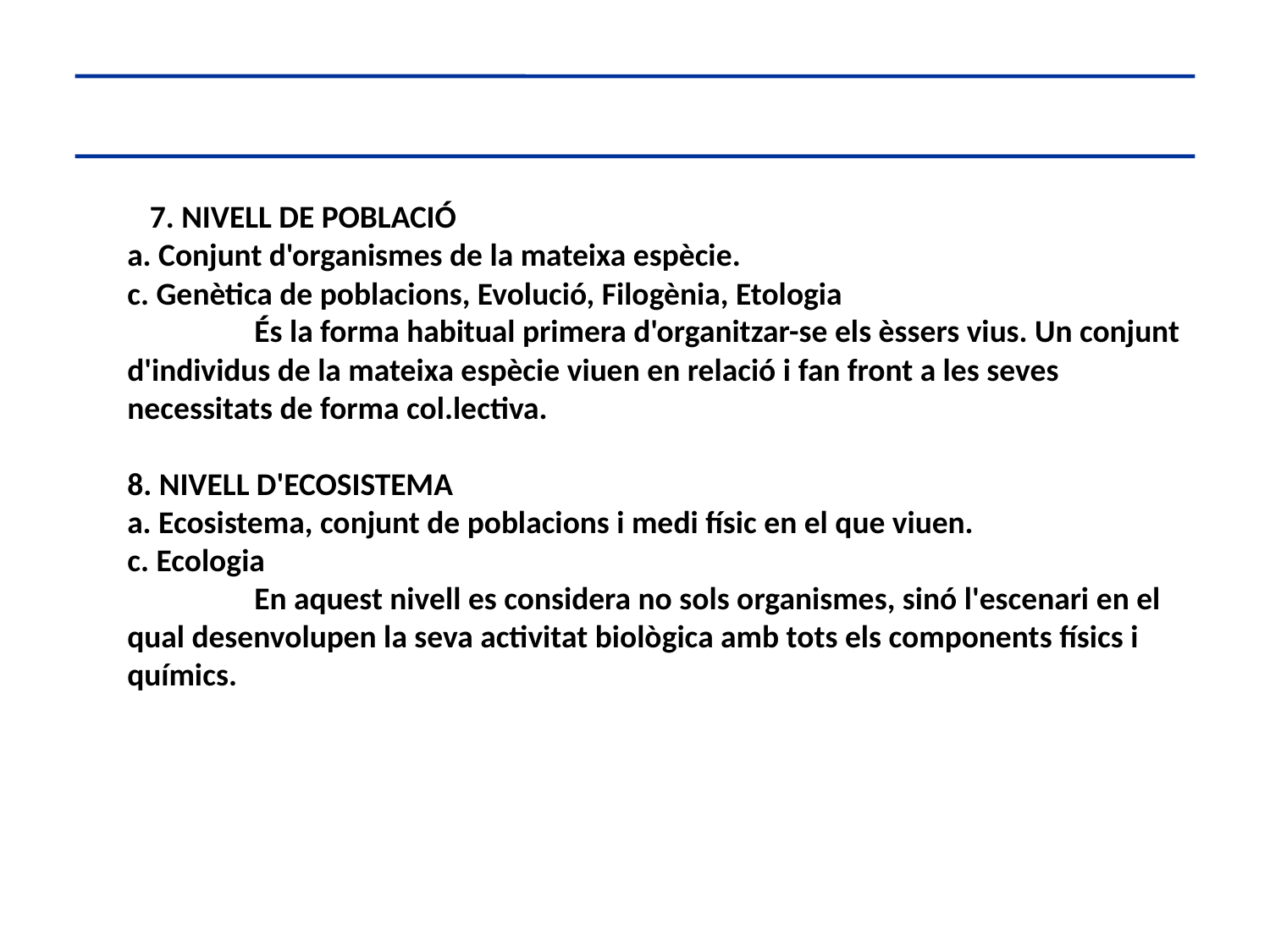

7. NIVELL DE POBLACIÓ
a. Conjunt d'organismes de la mateixa espècie.
c. Genètica de poblacions, Evolució, Filogènia, Etologia
	És la forma habitual primera d'organitzar-se els èssers vius. Un conjunt d'individus de la mateixa espècie viuen en relació i fan front a les seves necessitats de forma col.lectiva.

8. NIVELL D'ECOSISTEMA
a. Ecosistema, conjunt de poblacions i medi físic en el que viuen.
c. Ecologia
	En aquest nivell es considera no sols organismes, sinó l'escenari en el qual desenvolupen la seva activitat biològica amb tots els components físics i químics.